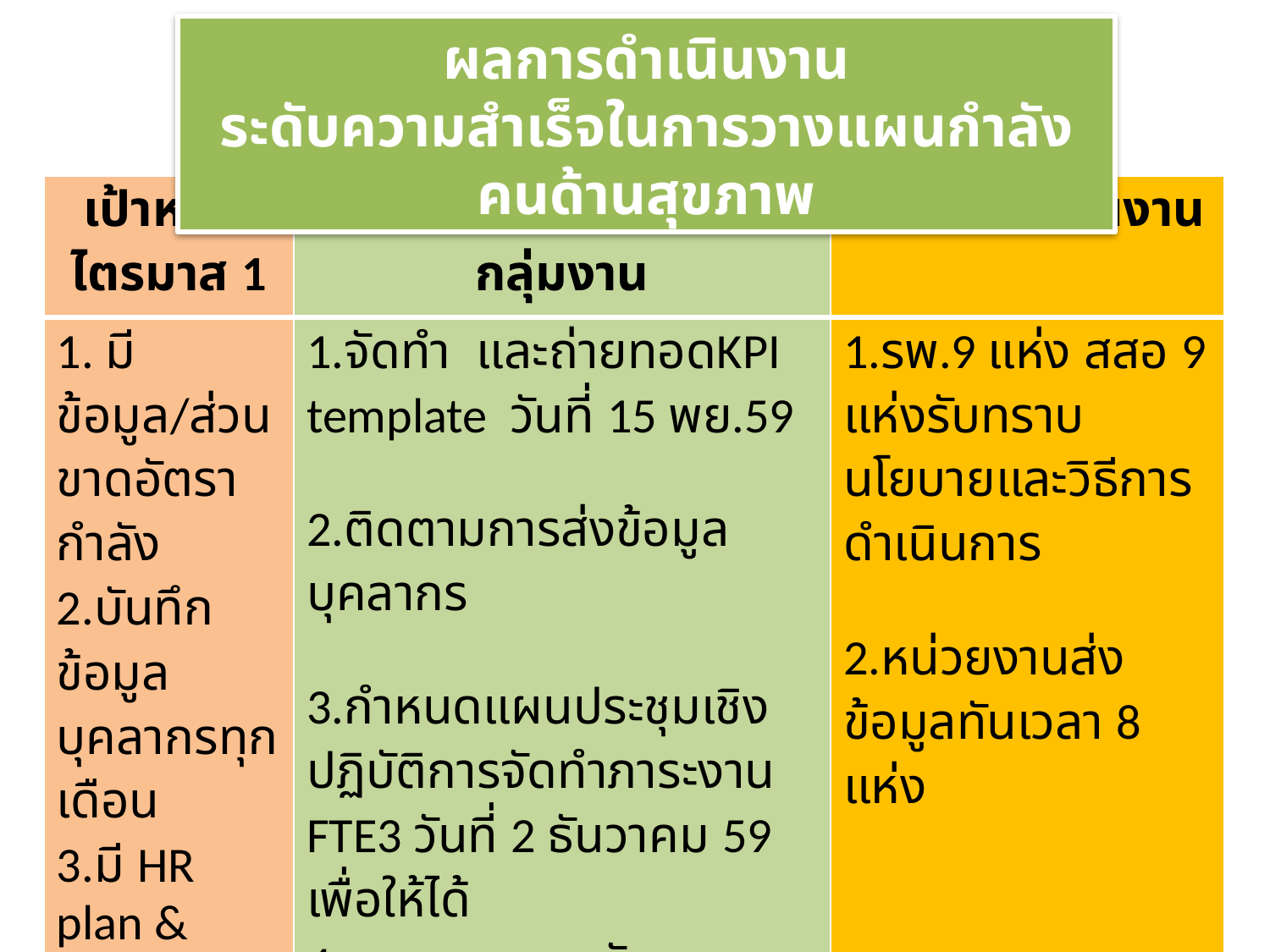

ผลการดำเนินงาน
ระดับความสำเร็จในการวางแผนกำลังคนด้านสุขภาพ
| เป้าหมาย ไตรมาส 1 | กิจกรรมขับเคลื่อนของกลุ่มงาน | ผลการดำเนินงาน |
| --- | --- | --- |
| 1. มีข้อมูล/ส่วนขาดอัตรากำลัง 2.บันทึกข้อมูลบุคลากรทุกเดือน 3.มี HR plan & แผน HRD 4.ส่งข้อมูลให้จังหวัดทุกวันที่ 20 ของเดือน | 1.จัดทำ และถ่ายทอดKPI template วันที่ 15 พย.59 2.ติดตามการส่งข้อมูลบุคลากร 3.กำหนดแผนประชุมเชิงปฏิบัติการจัดทำภาระงาน FTE3 วันที่ 2 ธันวาคม 59 เพื่อให้ได้ 4.รวบรวมแผนพัฒนาบุคลากร ตาม SP | 1.รพ.9 แห่ง สสอ 9 แห่งรับทราบนโยบายและวิธีการดำเนินการ 2.หน่วยงานส่งข้อมูลทันเวลา 8 แห่ง |